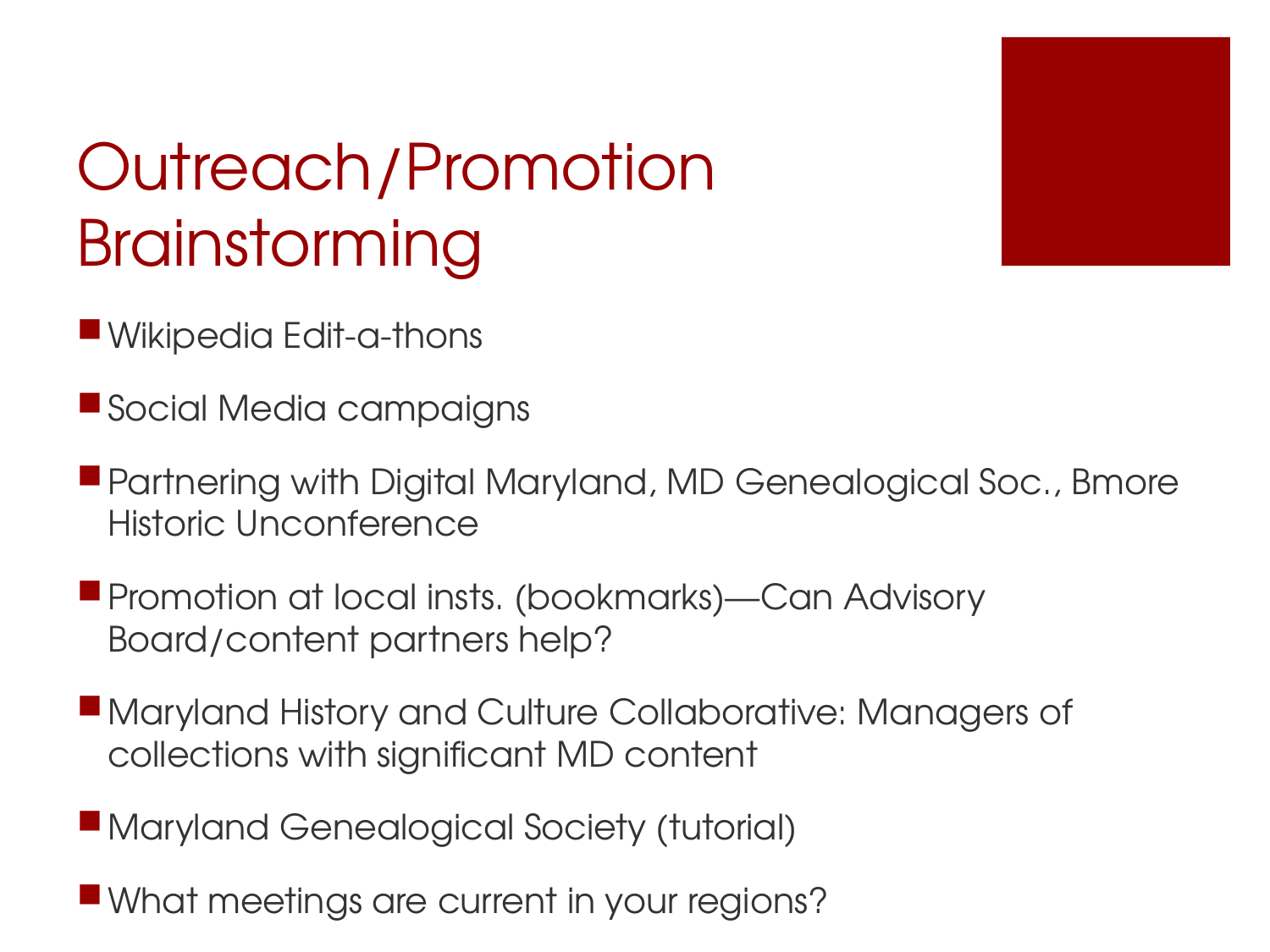

# Outreach/Promotion Brainstorming
Wikipedia Edit-a-thons
Social Media campaigns
Partnering with Digital Maryland, MD Genealogical Soc., Bmore Historic Unconference
Promotion at local insts. (bookmarks)—Can Advisory Board/content partners help?
Maryland History and Culture Collaborative: Managers of collections with significant MD content
Maryland Genealogical Society (tutorial)
What meetings are current in your regions?